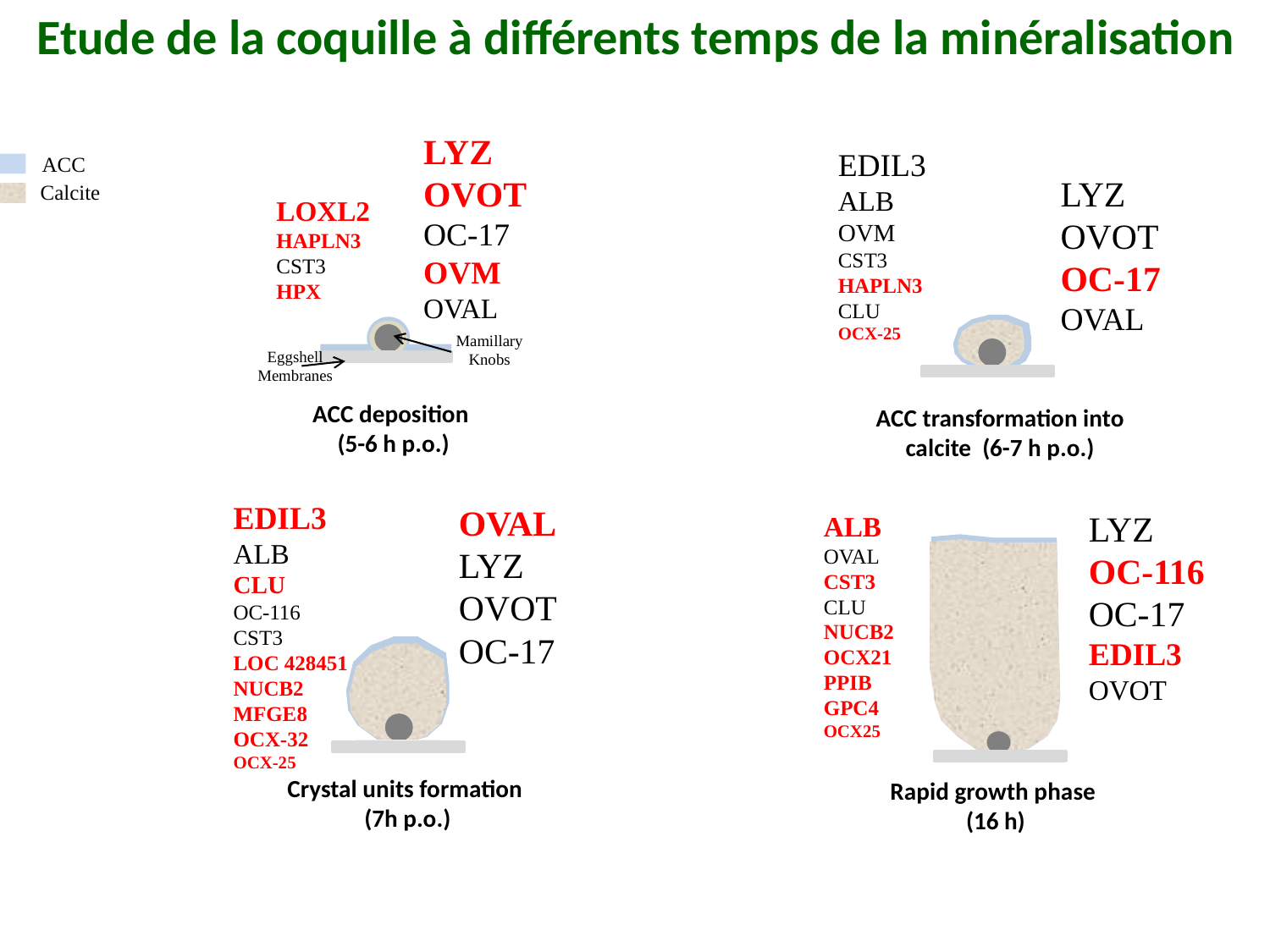

Etude de la coquille à différents temps de la minéralisation
LYZ
OVOT
OC-17
OVM
OVAL
EDIL3
ALB
OVM
CST3
HAPLN3
CLU
OCX-25
ACC

LYZ
OVOT
OC-17
OVAL
Calcite

LOXL2
HAPLN3
CST3
HPX

ACC transformation into calcite  (6-7 h p.o.)

Mamillary
Knobs
Eggshell
Membranes

ACC deposition
(5-6 h p.o.)
EDIL3
ALB
CLU
OC-116
CST3
LOC 428451
NUCB2
MFGE8
OCX-32
OCX-25
OVAL
LYZ
OVOT
OC-17
LYZ
OC-116
OC-17
EDIL3
OVOT
ALB
OVAL
CST3
CLU
NUCB2
OCX21
PPIB
GPC4
OCX25

Rapid growth phase
(16 h)

Crystal units formation
(7h p.o.)
Gautron et al, 1997